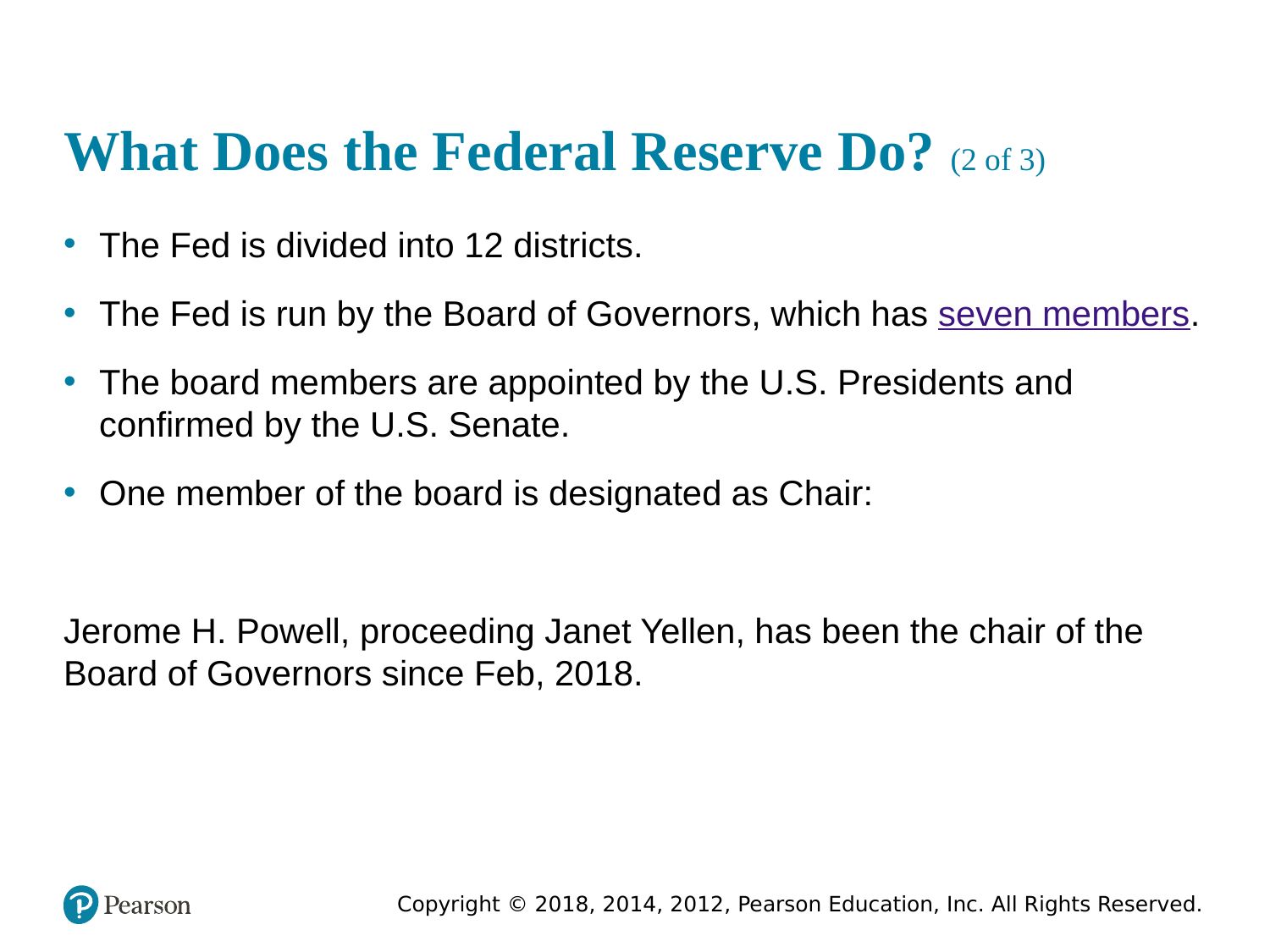

# What Does the Federal Reserve Do? (2 of 3)
The Fed is divided into 12 districts.
The Fed is run by the Board of Governors, which has seven members.
The board members are appointed by the U.S. Presidents and confirmed by the U.S. Senate.
One member of the board is designated as Chair:

Jerome H. Powell, proceeding Janet Yellen, has been the chair of the Board of Governors since Feb, 2018.